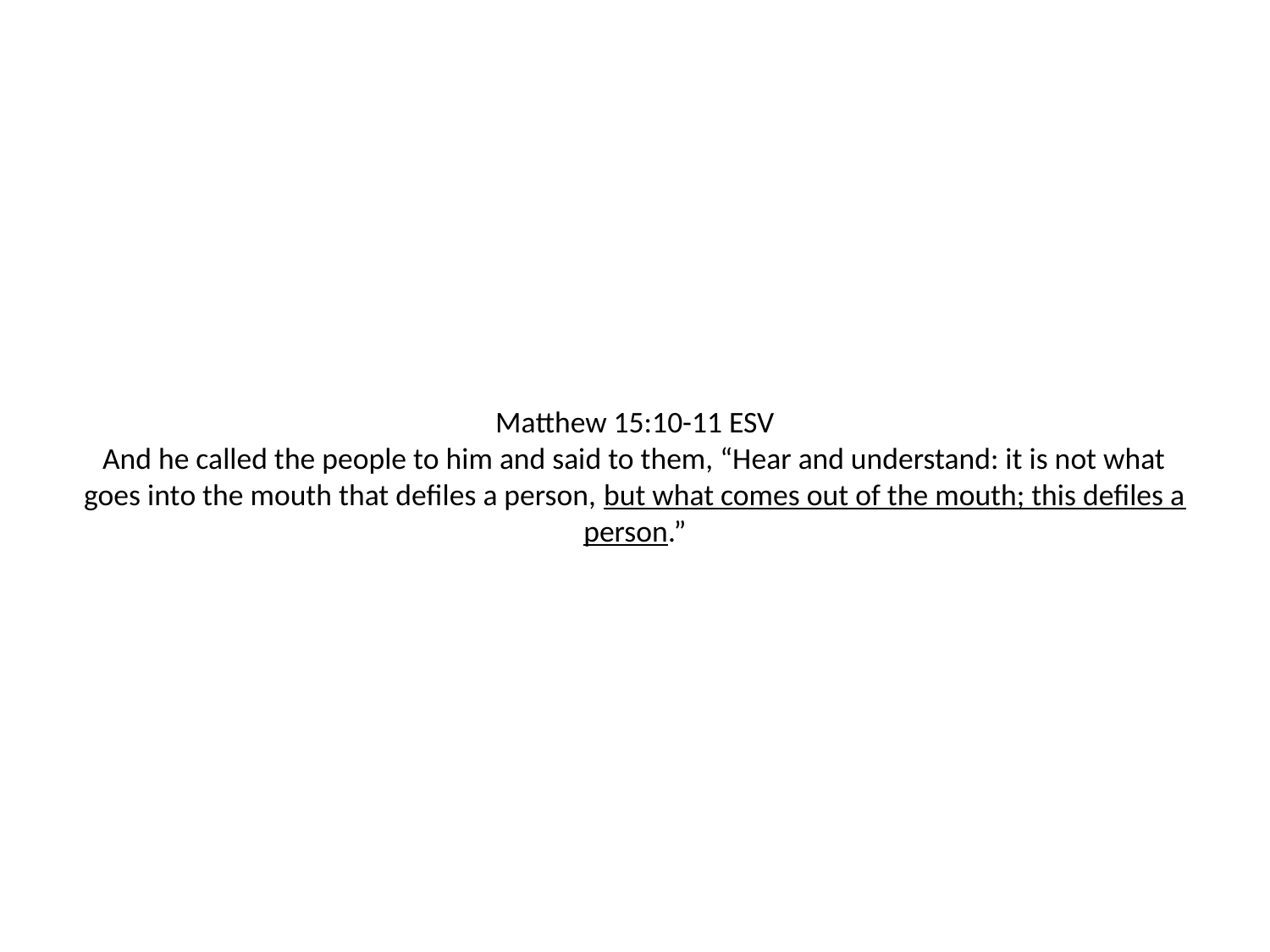

# Matthew 15:10-11 ESV
And he called the people to him and said to them, “Hear and understand: it is not what goes into the mouth that defiles a person, but what comes out of the mouth; this defiles a person.”